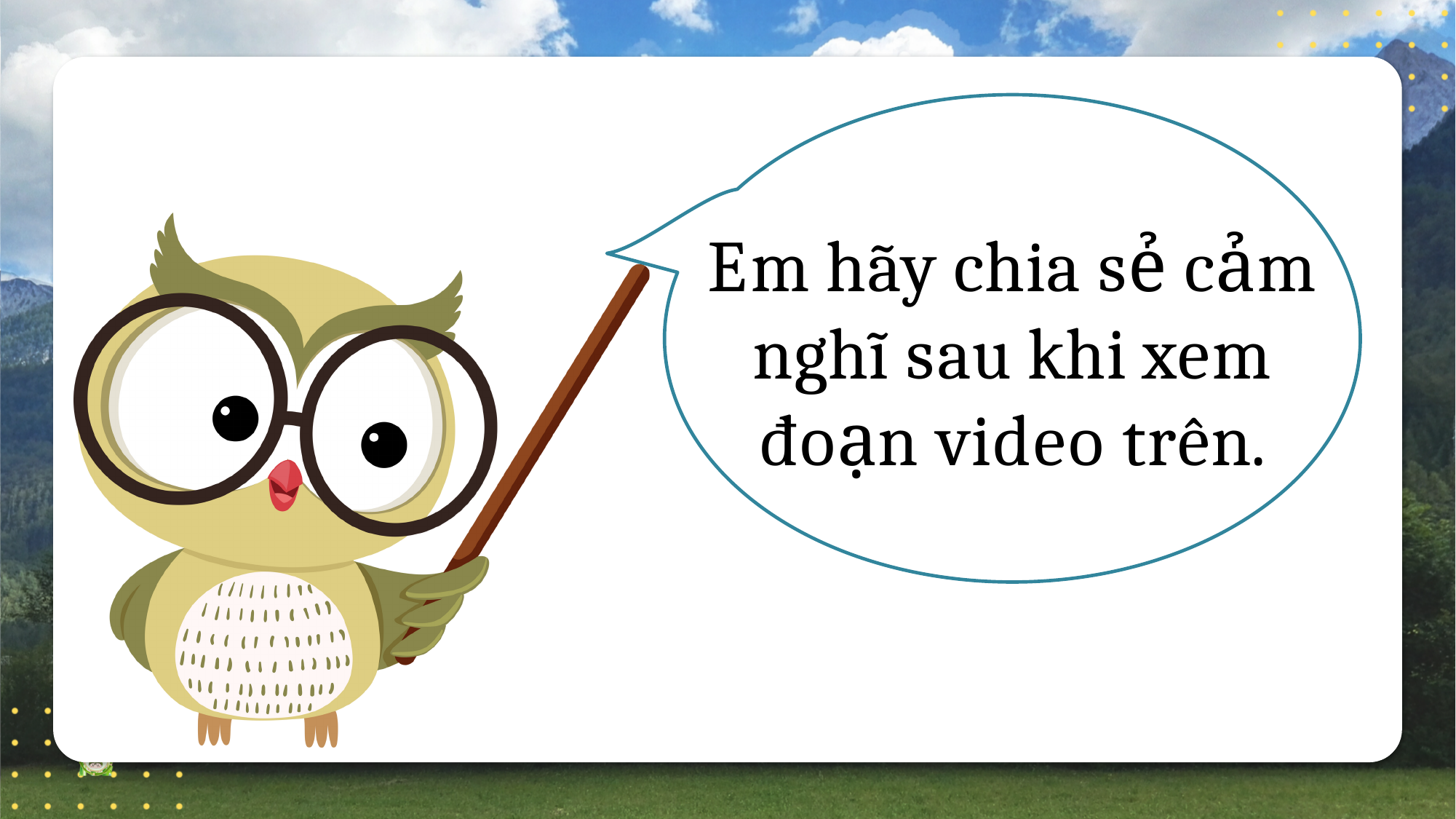

Em hãy chia sẻ cảm nghĩ sau khi xem đoạn video trên.